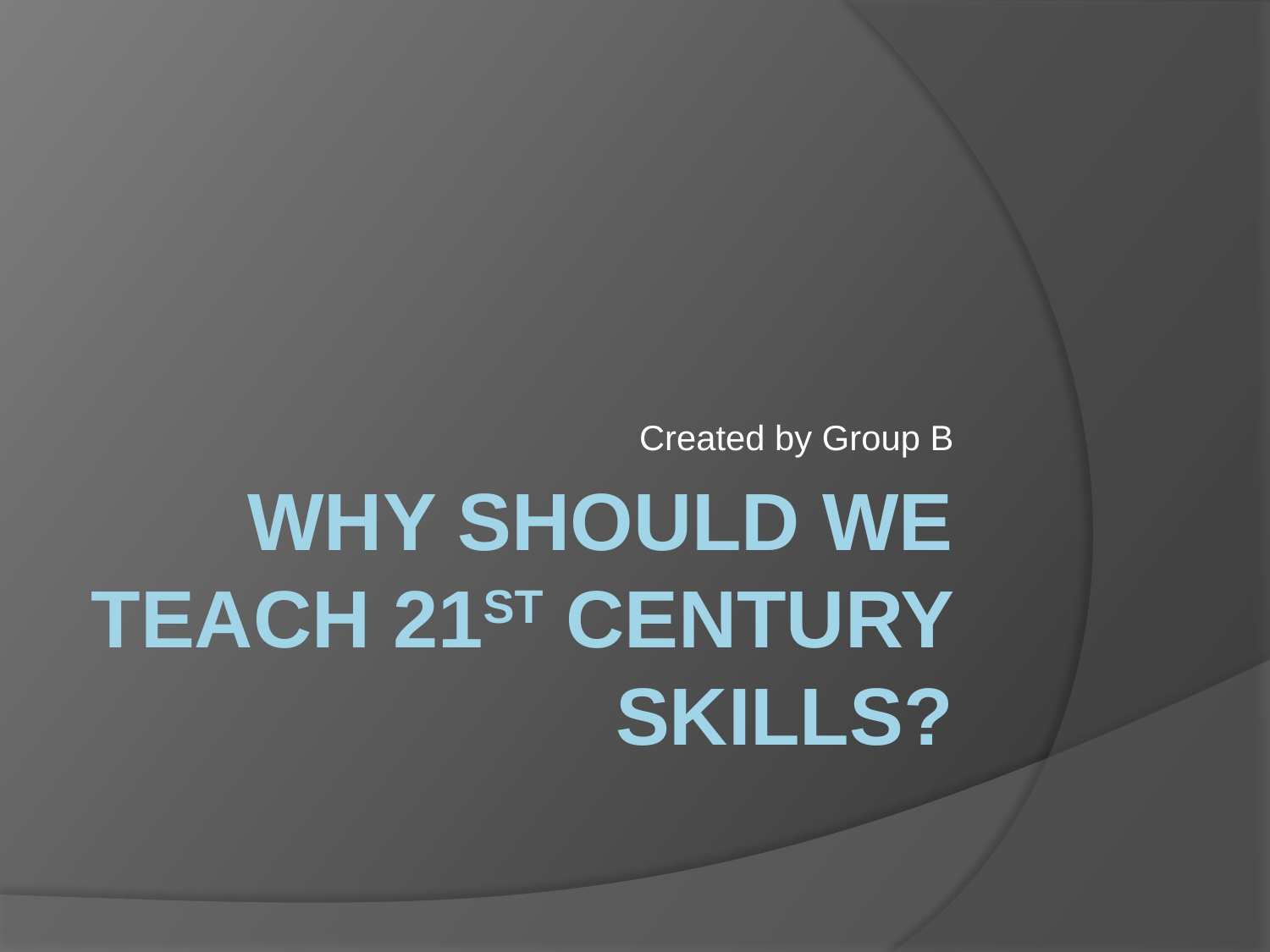

Created by Group B
# Why should we teach 21st century skills?